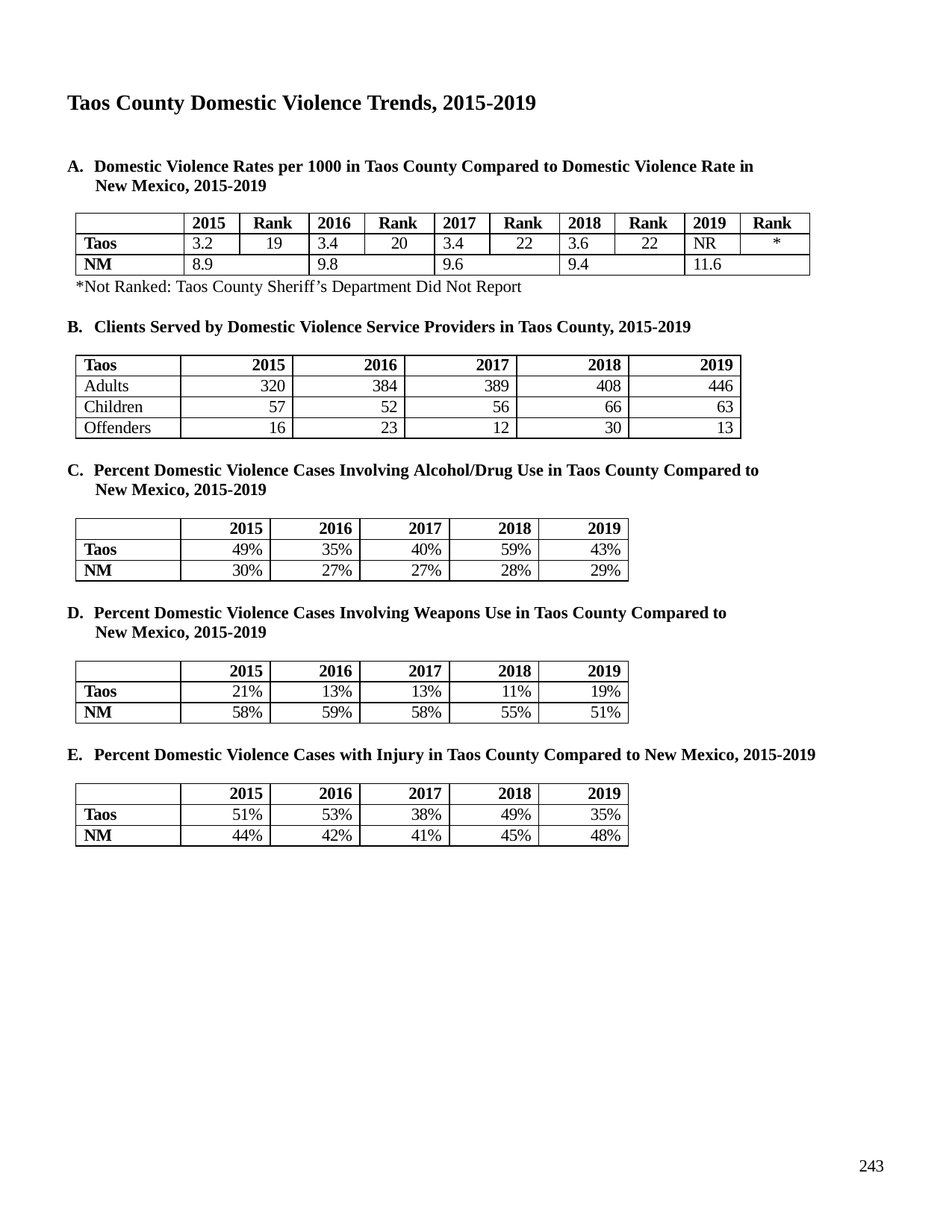

Taos County Domestic Violence Trends, 2015-2019

A. Domestic Violence Rates per 1000 in Taos County Compared to Domestic Violence Rate in New Mexico, 2015-2019
|  | 2015 | Rank | 2016 | Rank | 2017 | Rank | 2018 | Rank | 2019 | Rank |
| --- | --- | --- | --- | --- | --- | --- | --- | --- | --- | --- |
| Taos | 3.2 | 19 | 3.4 | 20 | 3.4 | 22 | 3.6 | 22 | NR | \* |
| NM | 8.9 |  | 9.8 |  | 9.6 |  | 9.4 |  | 11.6 |  |
*Not Ranked: Taos County Sheriff’s Department Did Not Report

B. Clients Served by Domestic Violence Service Providers in Taos County, 2015-2019
| Taos | 2015 | 2016 | 2017 | 2018 | 2019 |
| --- | --- | --- | --- | --- | --- |
| Adults | 320 | 384 | 389 | 408 | 446 |
| Children | 57 | 52 | 56 | 66 | 63 |
| Offenders | 16 | 23 | 12 | 30 | 13 |
C. Percent Domestic Violence Cases Involving Alcohol/Drug Use in Taos County Compared to New Mexico, 2015-2019
|  | 2015 | 2016 | 2017 | 2018 | 2019 |
| --- | --- | --- | --- | --- | --- |
| Taos | 49% | 35% | 40% | 59% | 43% |
| NM | 30% | 27% | 27% | 28% | 29% |
D. Percent Domestic Violence Cases Involving Weapons Use in Taos County Compared to New Mexico, 2015-2019
|  | 2015 | 2016 | 2017 | 2018 | 2019 |
| --- | --- | --- | --- | --- | --- |
| Taos | 21% | 13% | 13% | 11% | 19% |
| NM | 58% | 59% | 58% | 55% | 51% |
E. Percent Domestic Violence Cases with Injury in Taos County Compared to New Mexico, 2015-2019
|  | 2015 | 2016 | 2017 | 2018 | 2019 |
| --- | --- | --- | --- | --- | --- |
| Taos | 51% | 53% | 38% | 49% | 35% |
| NM | 44% | 42% | 41% | 45% | 48% |
243